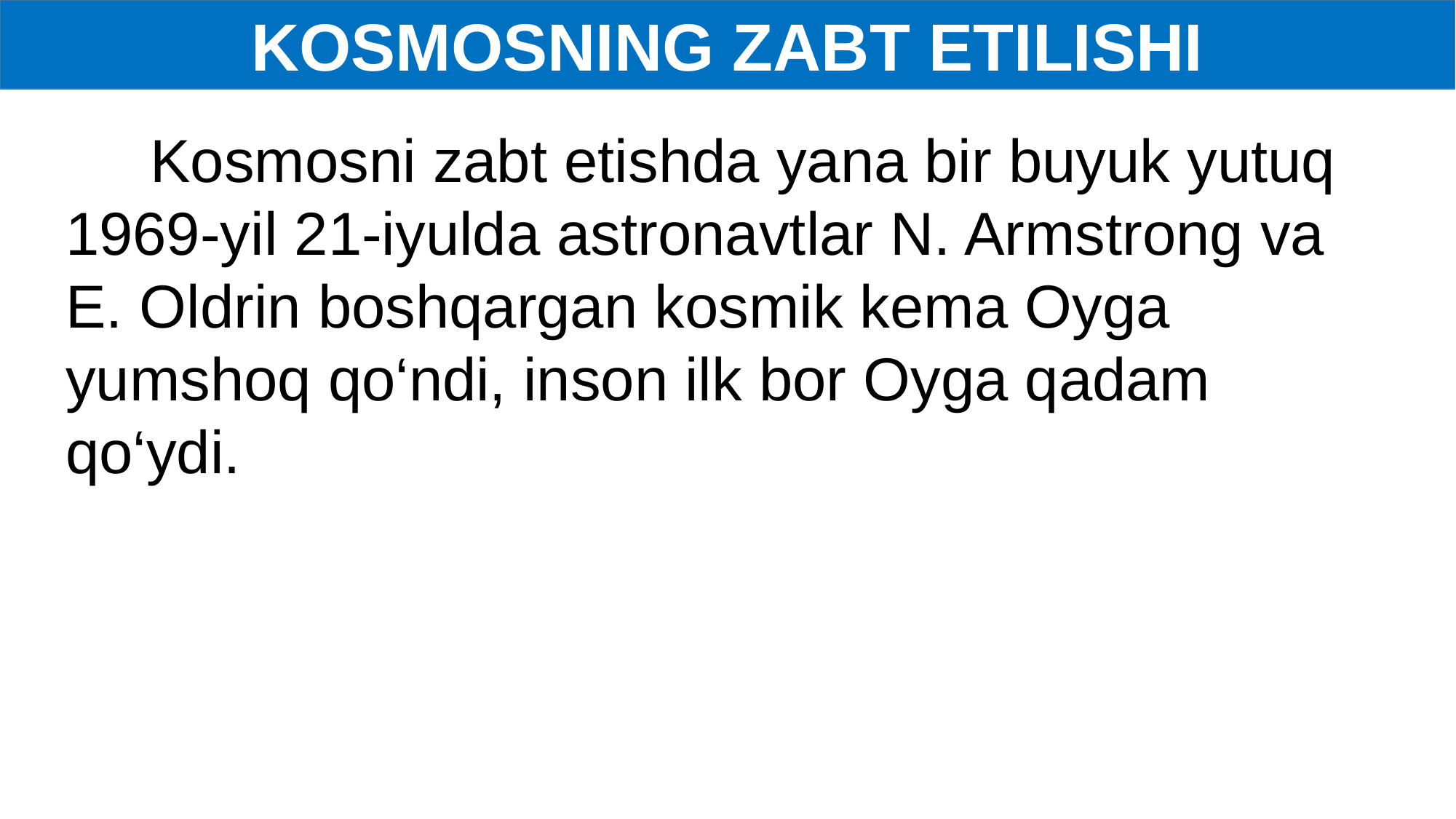

KOSMOSNING ZABT ETILISHI
     Kosmosni zabt etishda yana bir buyuk yutuq 1969-yil 21-iyulda astronavtlar N. Armstrong va   E. Oldrin boshqargan kosmik kema Oyga yumshoq qo‘ndi, inson ilk bor Oyga qadam qo‘ydi.